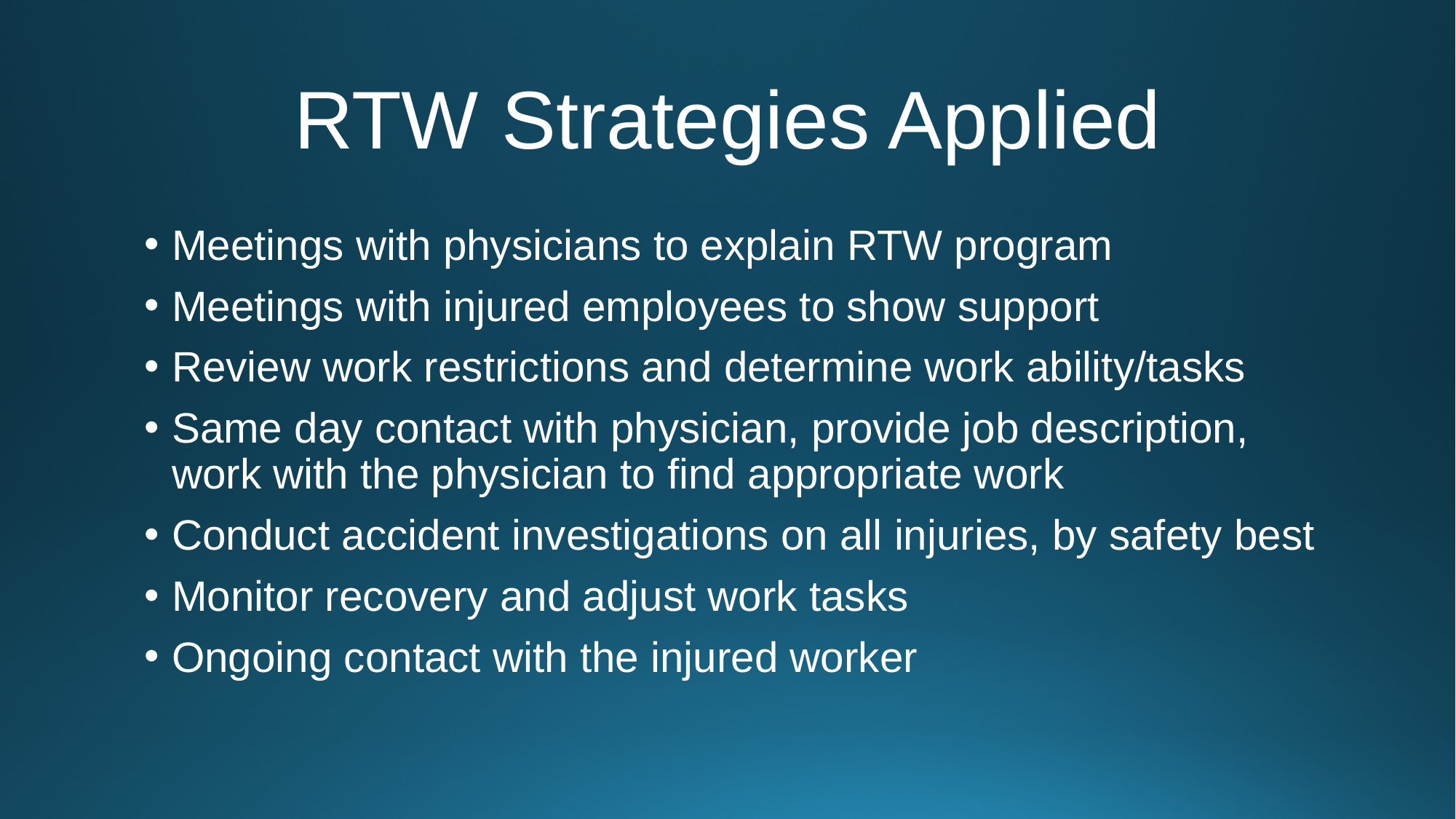

# RTW Strategies Applied
Meetings with physicians to explain RTW program
Meetings with injured employees to show support
Review work restrictions and determine work ability/tasks
Same day contact with physician, provide job description, work with the physician to find appropriate work
Conduct accident investigations on all injuries, by safety best
Monitor recovery and adjust work tasks
Ongoing contact with the injured worker